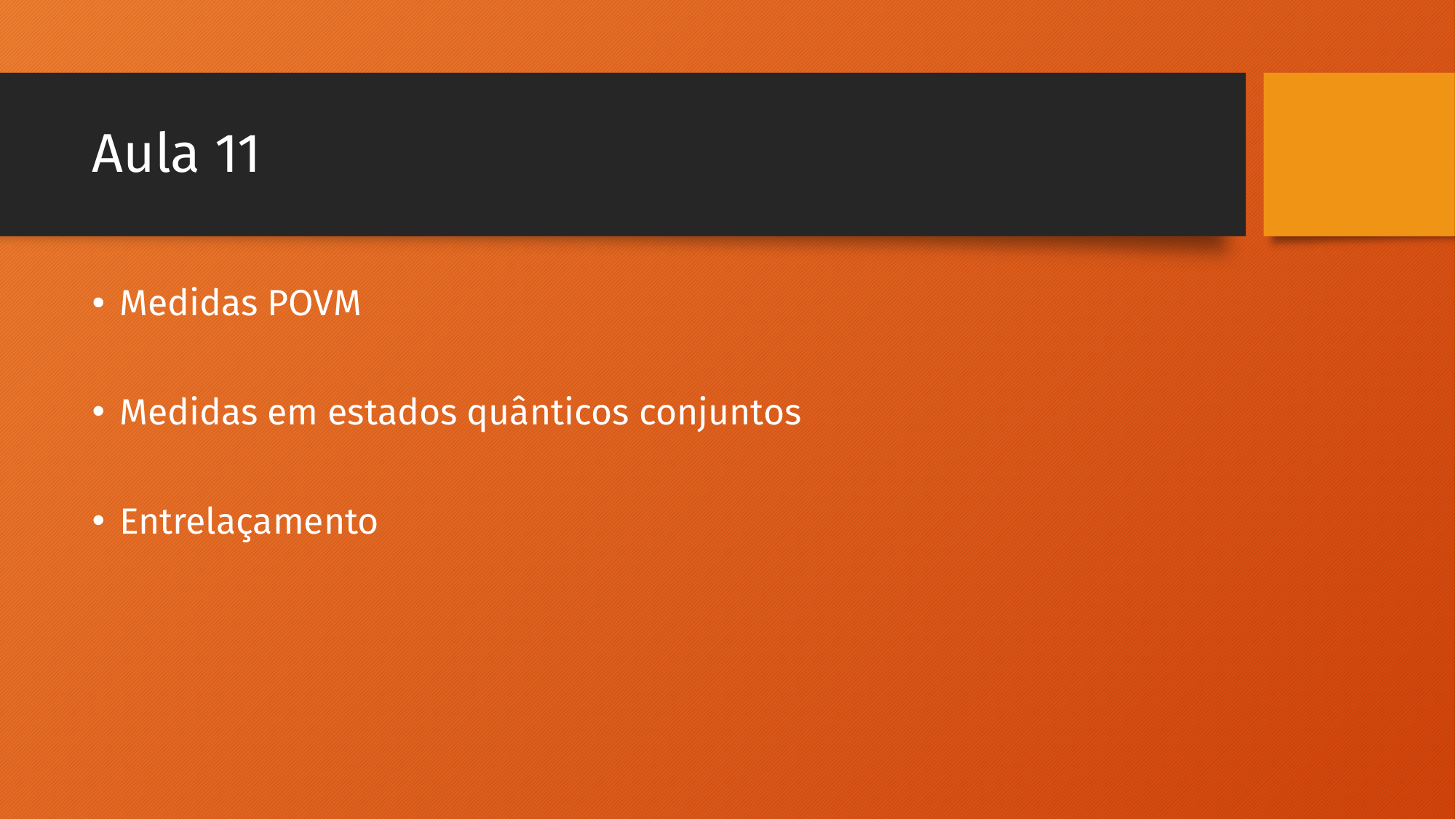

# Aula 11
Medidas POVM

Medidas em estados quânticos conjuntos

Entrelaçamento